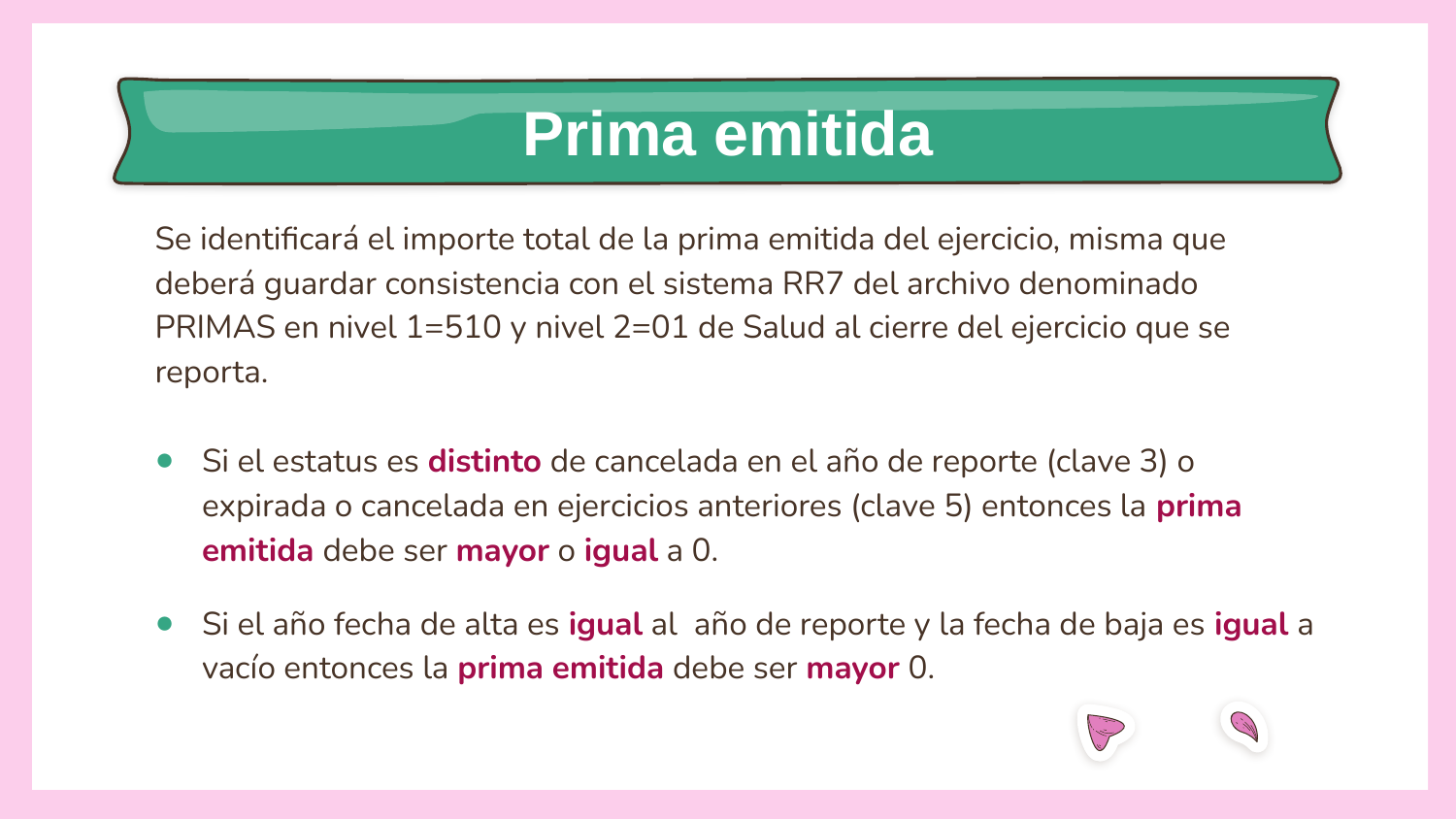

# Prima emitida
Se identificará el importe total de la prima emitida del ejercicio, misma que deberá guardar consistencia con el sistema RR7 del archivo denominado PRIMAS en nivel 1=510 y nivel 2=01 de Salud al cierre del ejercicio que se reporta.

Si el estatus es distinto de cancelada en el año de reporte (clave 3) o expirada o cancelada en ejercicios anteriores (clave 5) entonces la prima emitida debe ser mayor o igual a 0.

Si el año fecha de alta es igual al  año de reporte y la fecha de baja es igual a vacío entonces la prima emitida debe ser mayor 0.